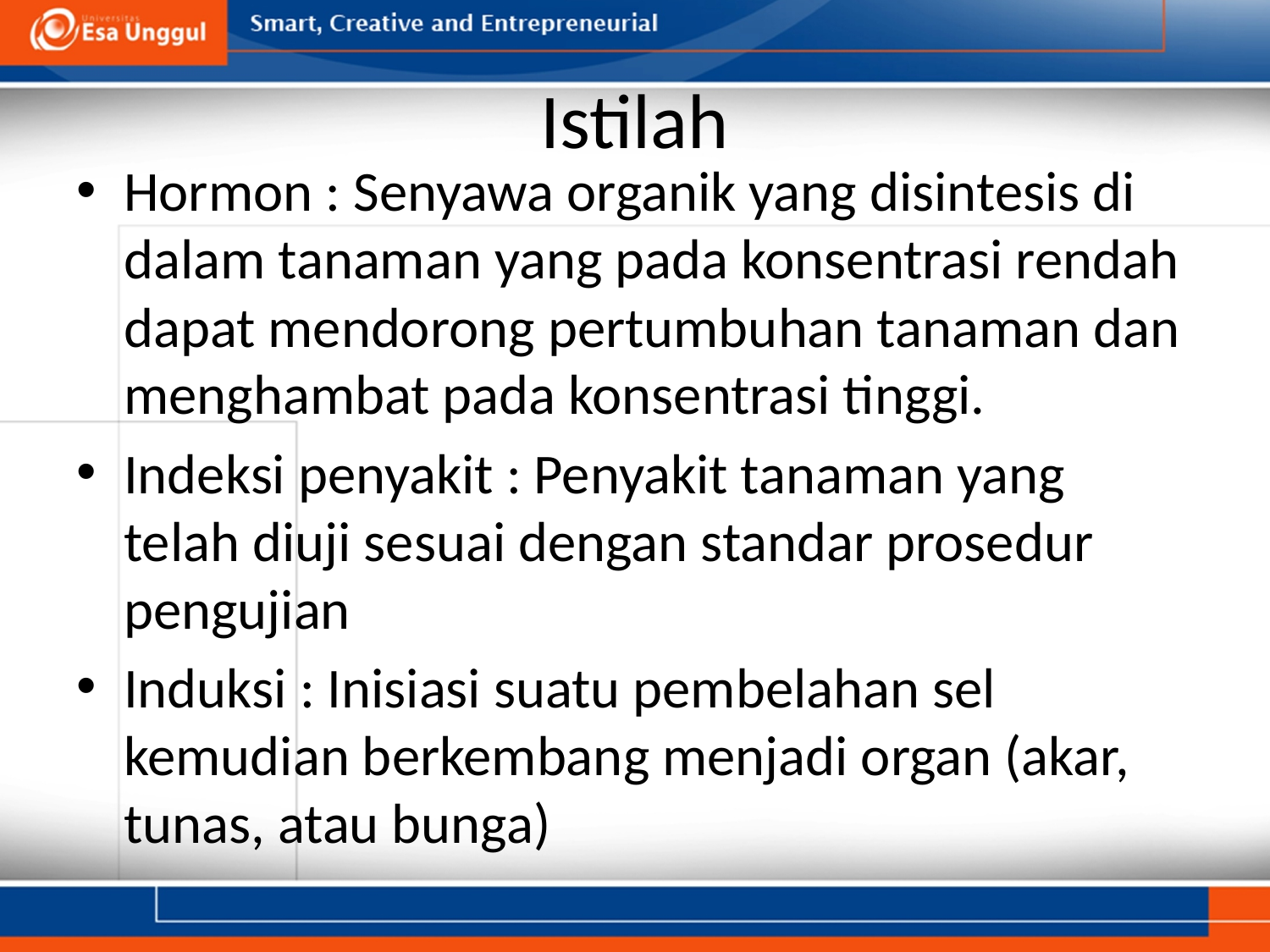

# Istilah
Hormon : Senyawa organik yang disintesis di dalam tanaman yang pada konsentrasi rendah dapat mendorong pertumbuhan tanaman dan menghambat pada konsentrasi tinggi.
Indeksi penyakit : Penyakit tanaman yang telah diuji sesuai dengan standar prosedur pengujian
Induksi : Inisiasi suatu pembelahan sel kemudian berkembang menjadi organ (akar, tunas, atau bunga)